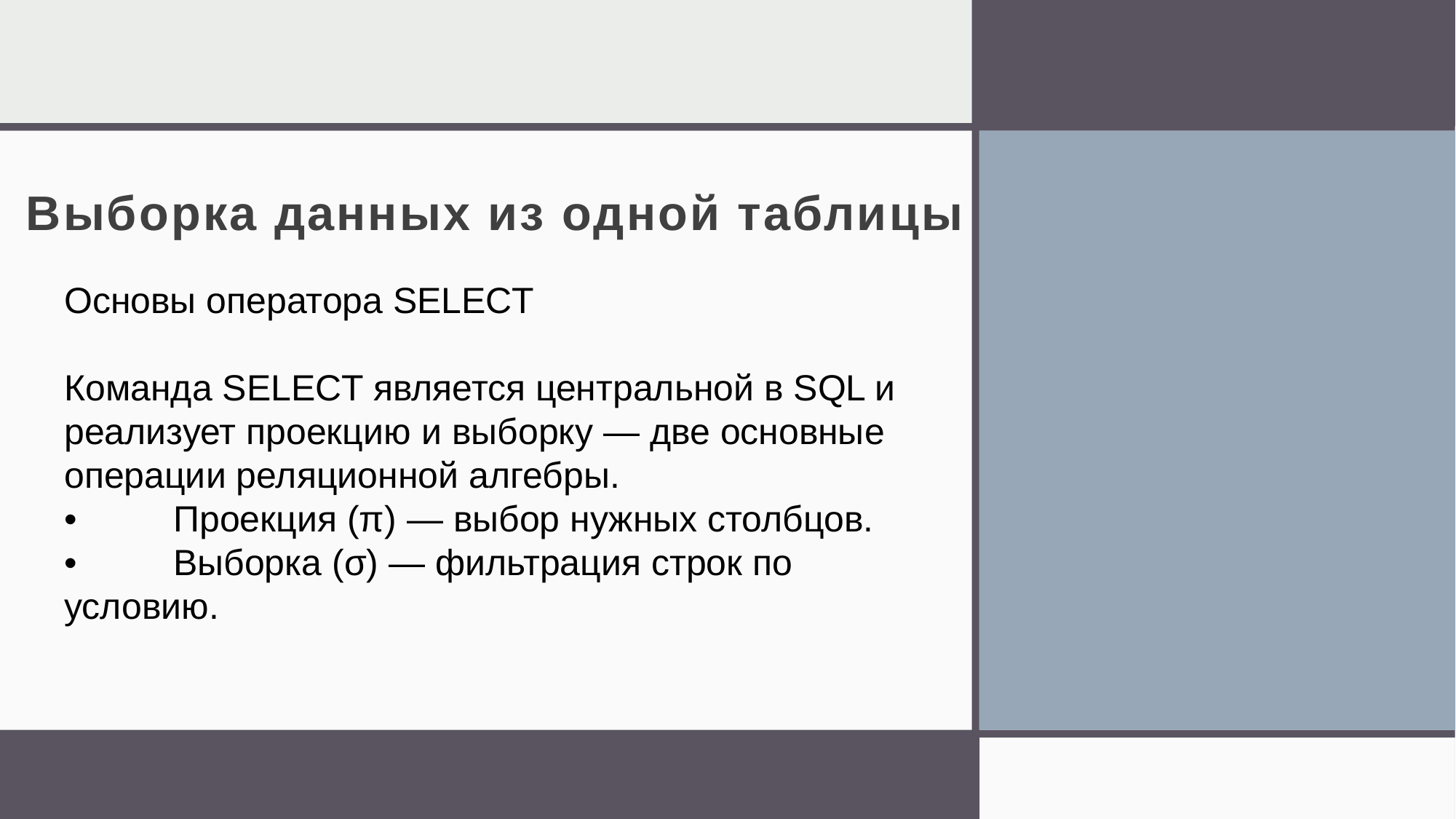

# Выборка данных из одной таблицы

Основы оператора SELECT

Команда SELECT является центральной в SQL и реализует проекцию и выборку — две основные операции реляционной алгебры.
•	Проекция (π) — выбор нужных столбцов.
•	Выборка (σ) — фильтрация строк по условию.